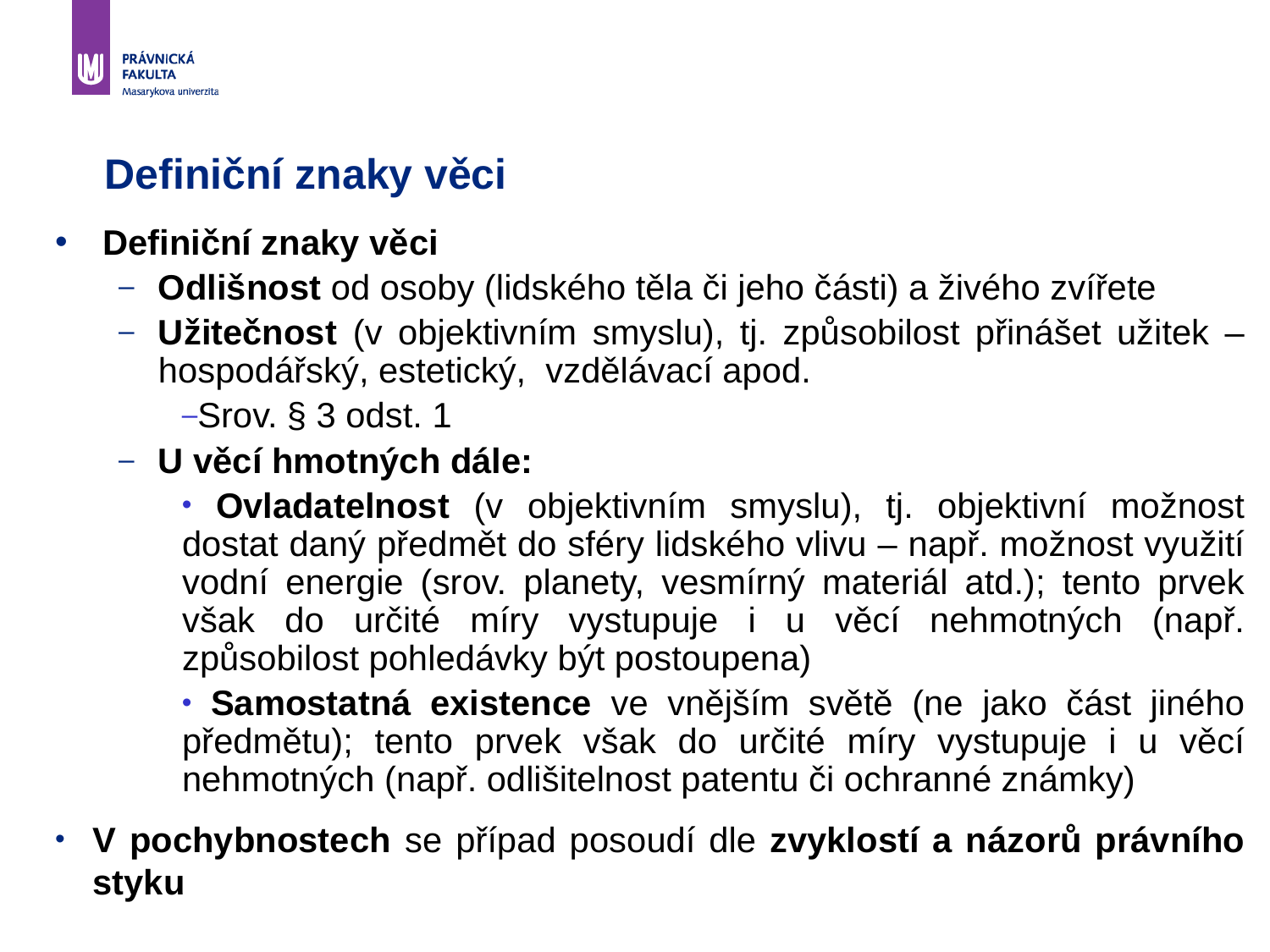

# Definiční znaky věci
Definiční znaky věci
Odlišnost od osoby (lidského těla či jeho části) a živého zvířete
Užitečnost (v objektivním smyslu), tj. způsobilost přinášet užitek – hospodářský, estetický,  vzdělávací apod.
Srov. § 3 odst. 1
U věcí hmotných dále:
 Ovladatelnost (v objektivním smyslu), tj. objektivní možnost dostat daný předmět do sféry lidského vlivu – např. možnost využití vodní energie (srov. planety, vesmírný materiál atd.); tento prvek však do určité míry vystupuje i u věcí nehmotných (např. způsobilost pohledávky být postoupena)
 Samostatná existence ve vnějším světě (ne jako část jiného předmětu); tento prvek však do určité míry vystupuje i u věcí nehmotných (např. odlišitelnost patentu či ochranné známky)
V pochybnostech se případ posoudí dle zvyklostí a názorů právního styku